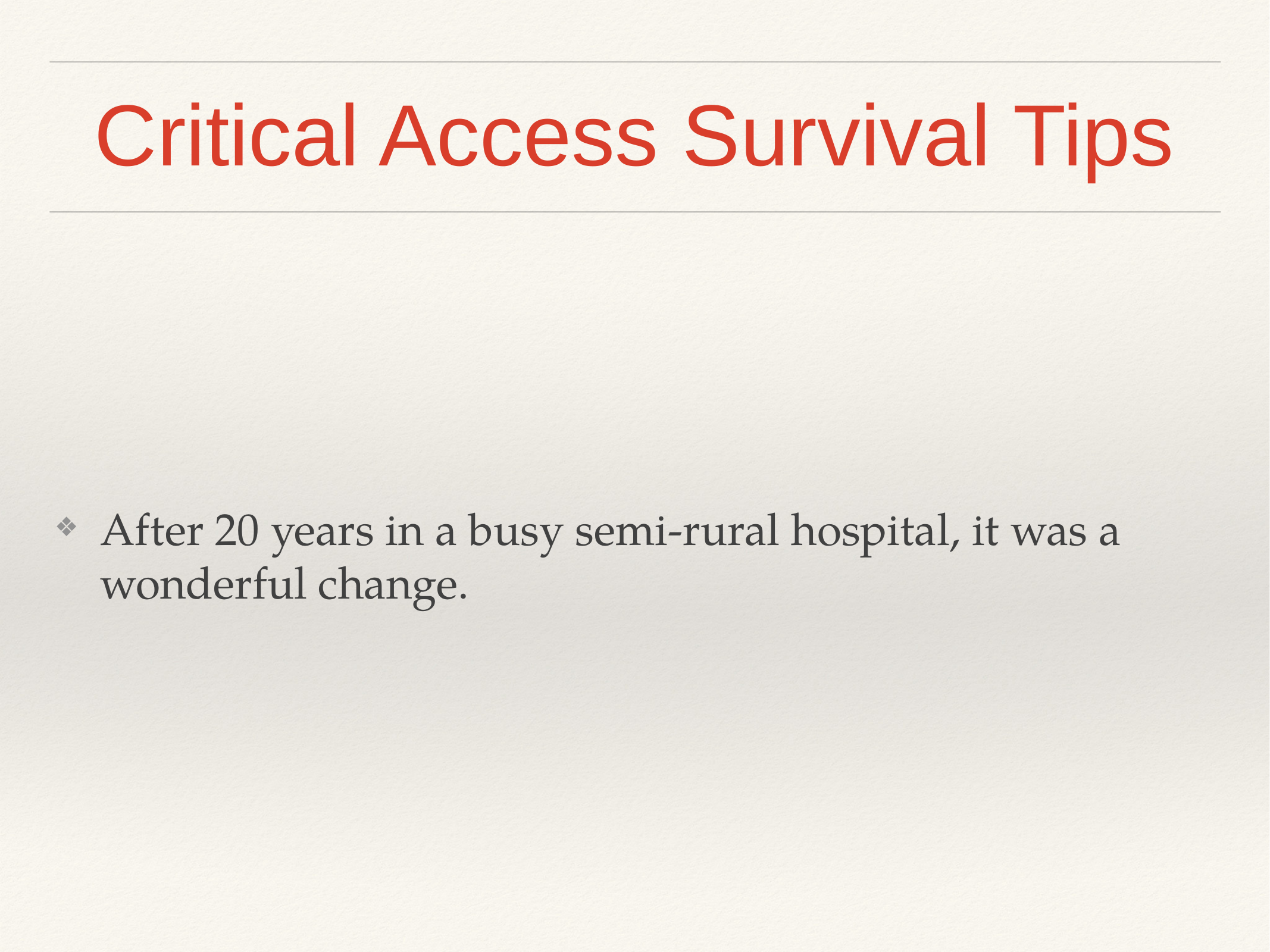

# Critical Access Survival Tips
After 20 years in a busy semi-rural hospital, it was a wonderful change.